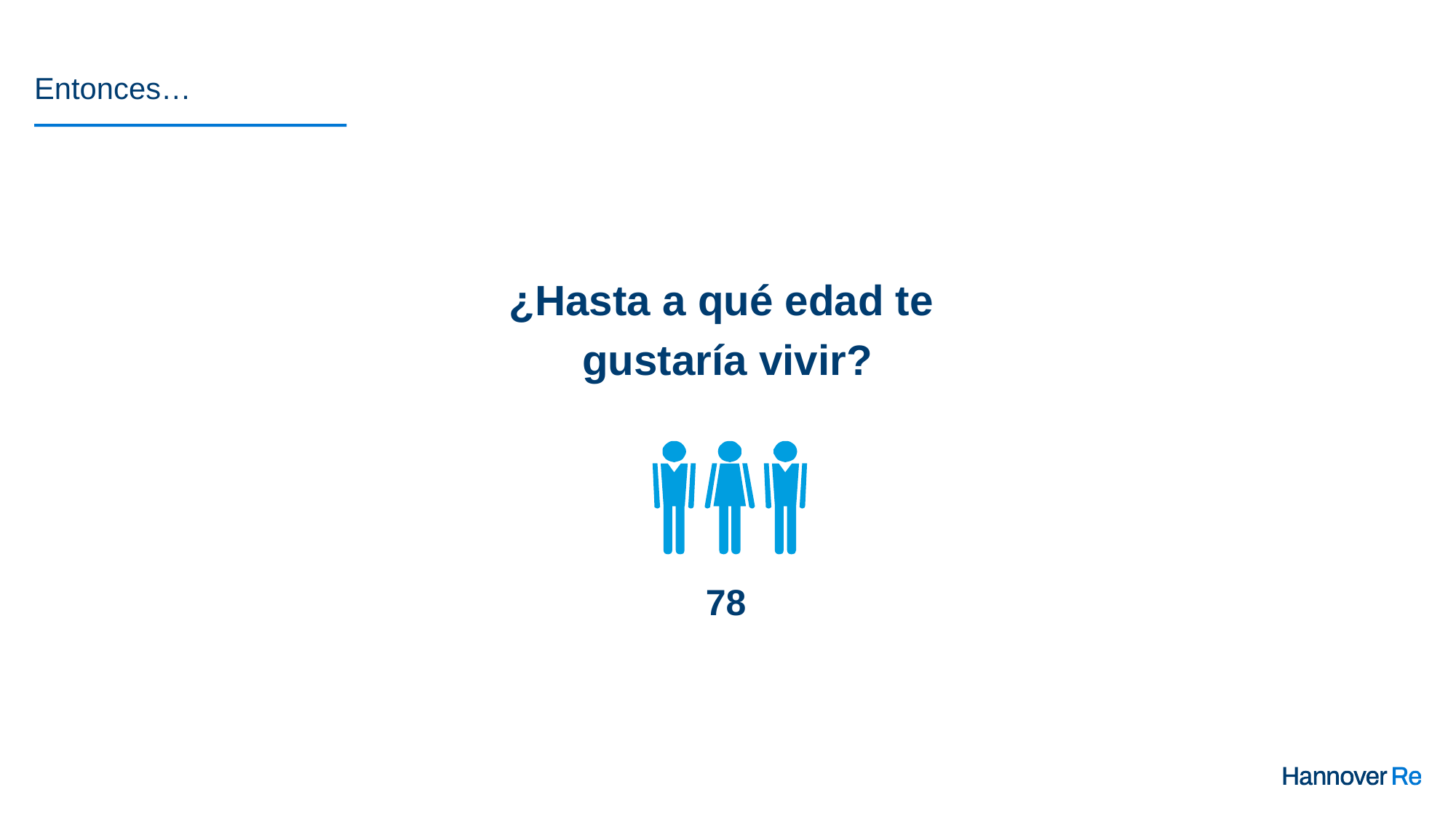

# Entonces…
¿Hasta a qué edad te
gustaría vivir?

78